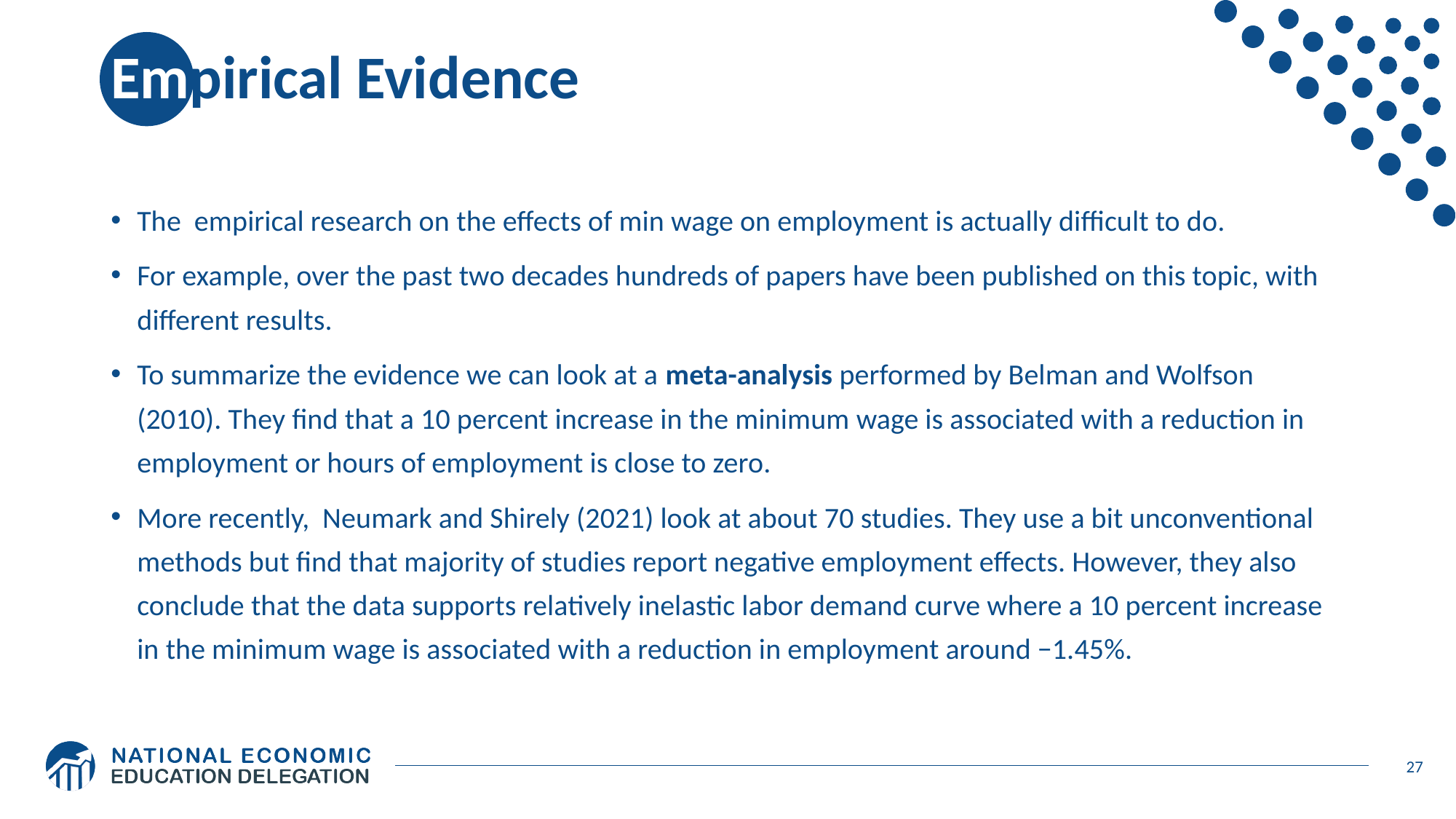

# Empirical Evidence
The  empirical research on the effects of min wage on employment is actually difficult to do.
For example, over the past two decades hundreds of papers have been published on this topic, with different results.
To summarize the evidence we can look at a meta-analysis performed by Belman and Wolfson (2010). They find that a 10 percent increase in the minimum wage is associated with a reduction in employment or hours of employment is close to zero.
More recently,  Neumark and Shirely (2021) look at about 70 studies. They use a bit unconventional methods but find that majority of studies report negative employment effects. However, they also conclude that the data supports relatively inelastic labor demand curve where a 10 percent increase in the minimum wage is associated with a reduction in employment around −1.45%.

27